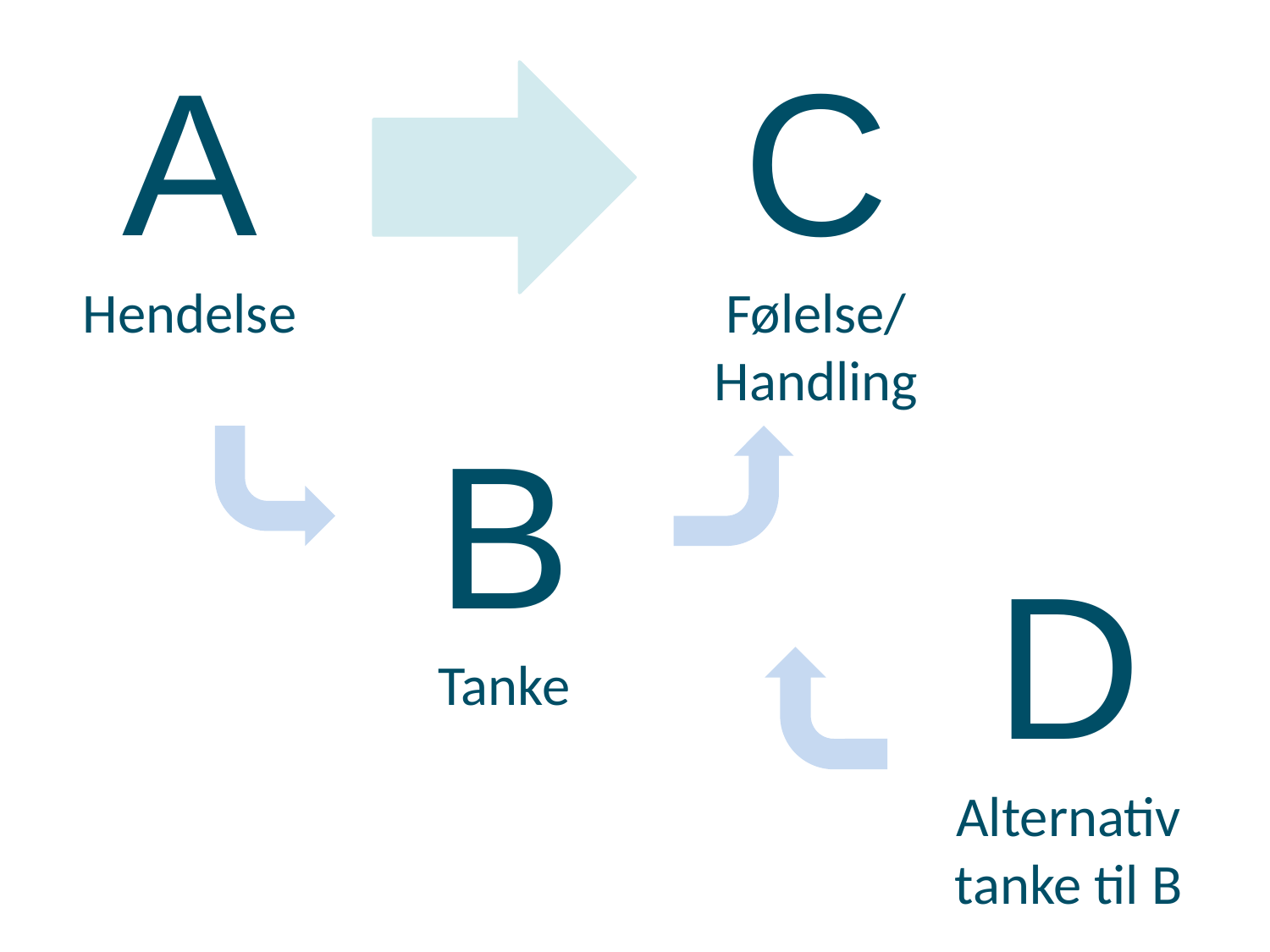

A
Hendelse
C
Følelse/
Handling

B
Tanke

Konsekvens ( C ) =
Kroppslig reaksjon
Følelse
Handling
D
Alternativ tanke til B